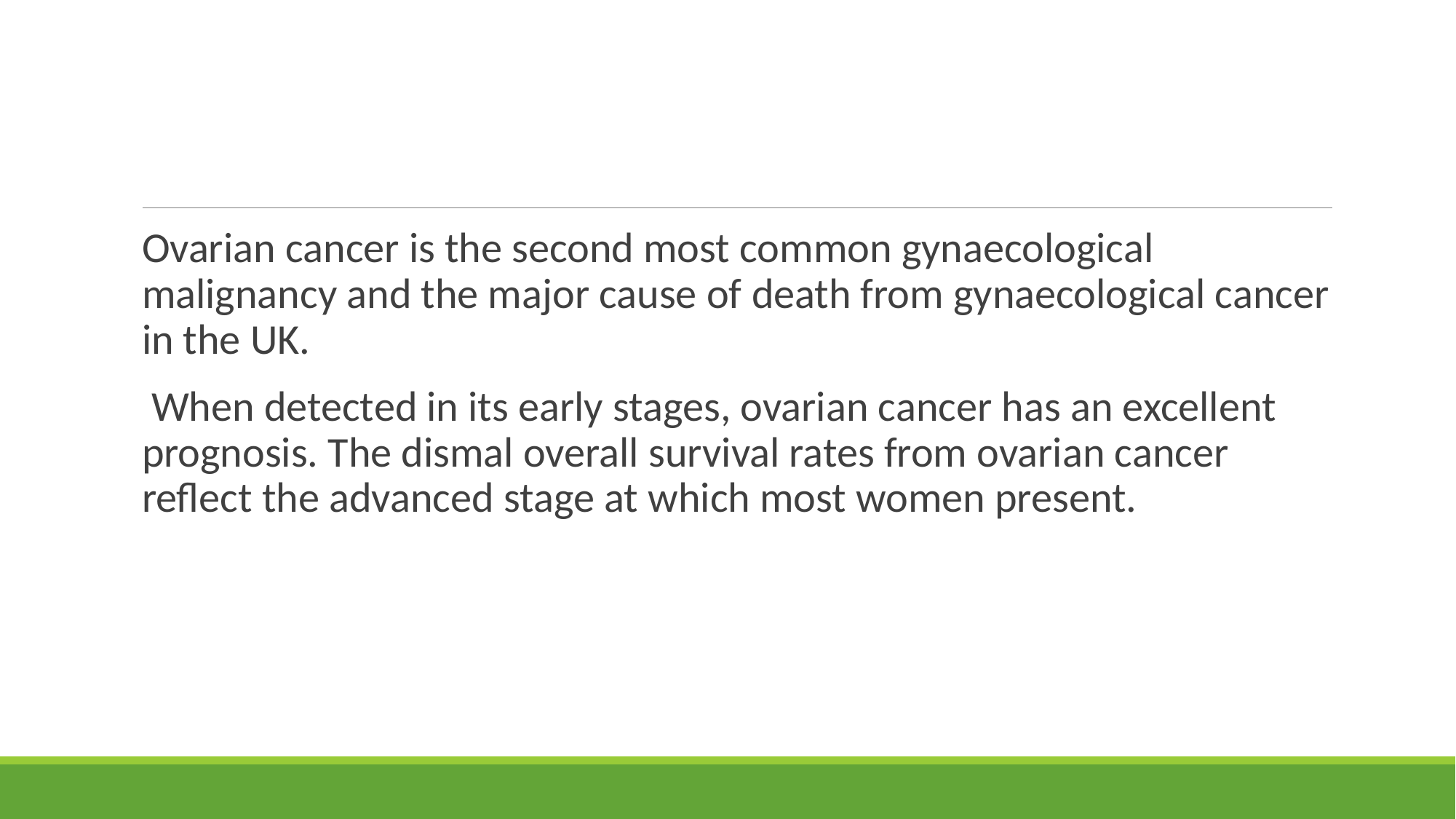

#
Ovarian cancer is the second most common gynaecological malignancy and the major cause of death from gynaecological cancer in the UK.
 When detected in its early stages, ovarian cancer has an excellent prognosis. The dismal overall survival rates from ovarian cancer reflect the advanced stage at which most women present.